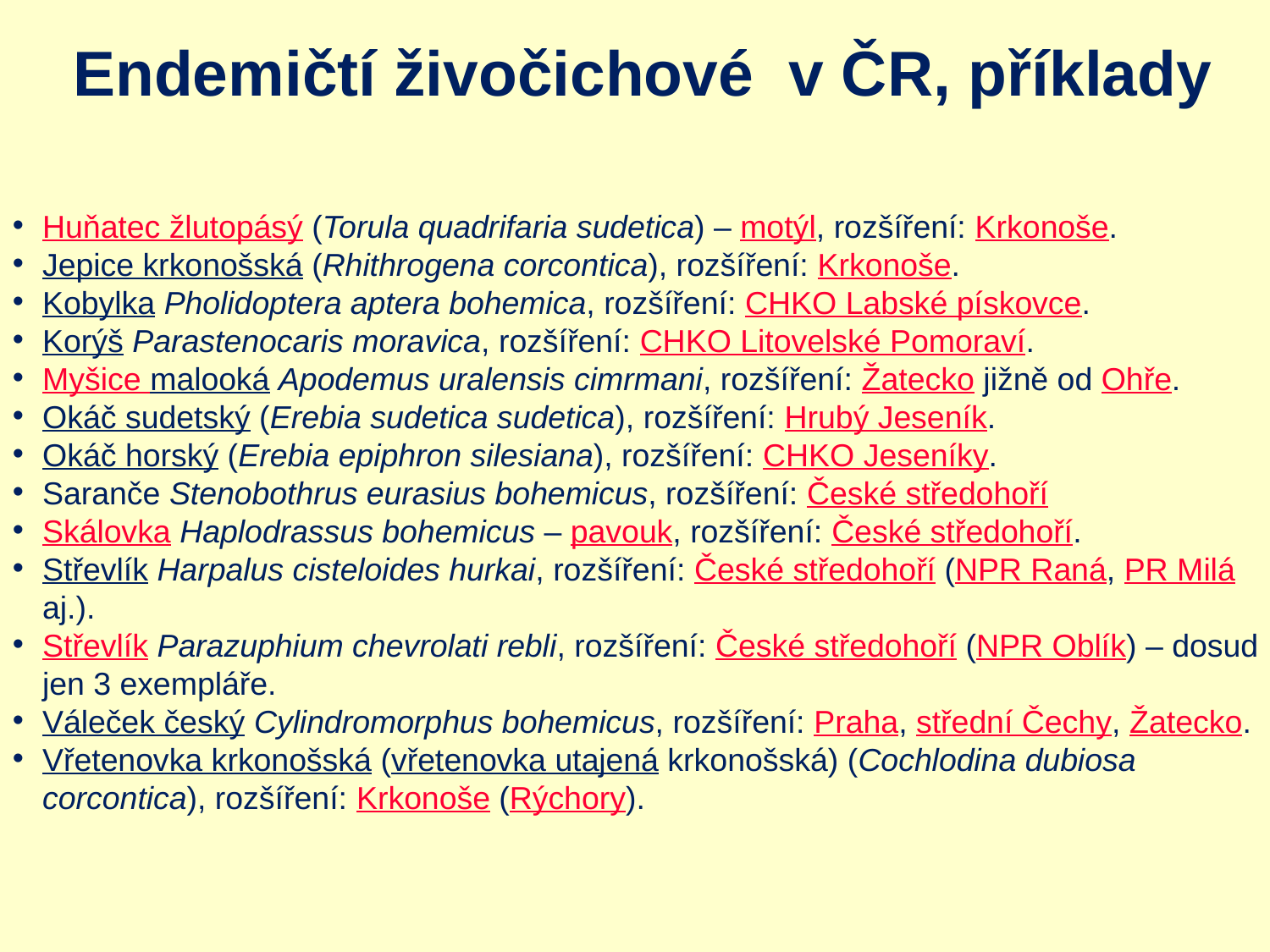

Endemičtí živočichové  v ČR, příklady

Huňatec žlutopásý (Torula quadrifaria sudetica) – motýl, rozšíření: Krkonoše.
Jepice krkonošská (Rhithrogena corcontica), rozšíření: Krkonoše.
Kobylka Pholidoptera aptera bohemica, rozšíření: CHKO Labské pískovce.
Korýš Parastenocaris moravica, rozšíření: CHKO Litovelské Pomoraví.
Myšice malooká Apodemus uralensis cimrmani, rozšíření: Žatecko jižně od Ohře.
Okáč sudetský (Erebia sudetica sudetica), rozšíření: Hrubý Jeseník.
Okáč horský (Erebia epiphron silesiana), rozšíření: CHKO Jeseníky.
Saranče Stenobothrus eurasius bohemicus, rozšíření: České středohoří
Skálovka Haplodrassus bohemicus – pavouk, rozšíření: České středohoří.
Střevlík Harpalus cisteloides hurkai, rozšíření: České středohoří (NPR Raná, PR Milá aj.).
Střevlík Parazuphium chevrolati rebli, rozšíření: České středohoří (NPR Oblík) – dosud jen 3 exempláře.
Váleček český Cylindromorphus bohemicus, rozšíření: Praha, střední Čechy, Žatecko.
Vřetenovka krkonošská (vřetenovka utajená krkonošská) (Cochlodina dubiosa corcontica), rozšíření: Krkonoše (Rýchory).